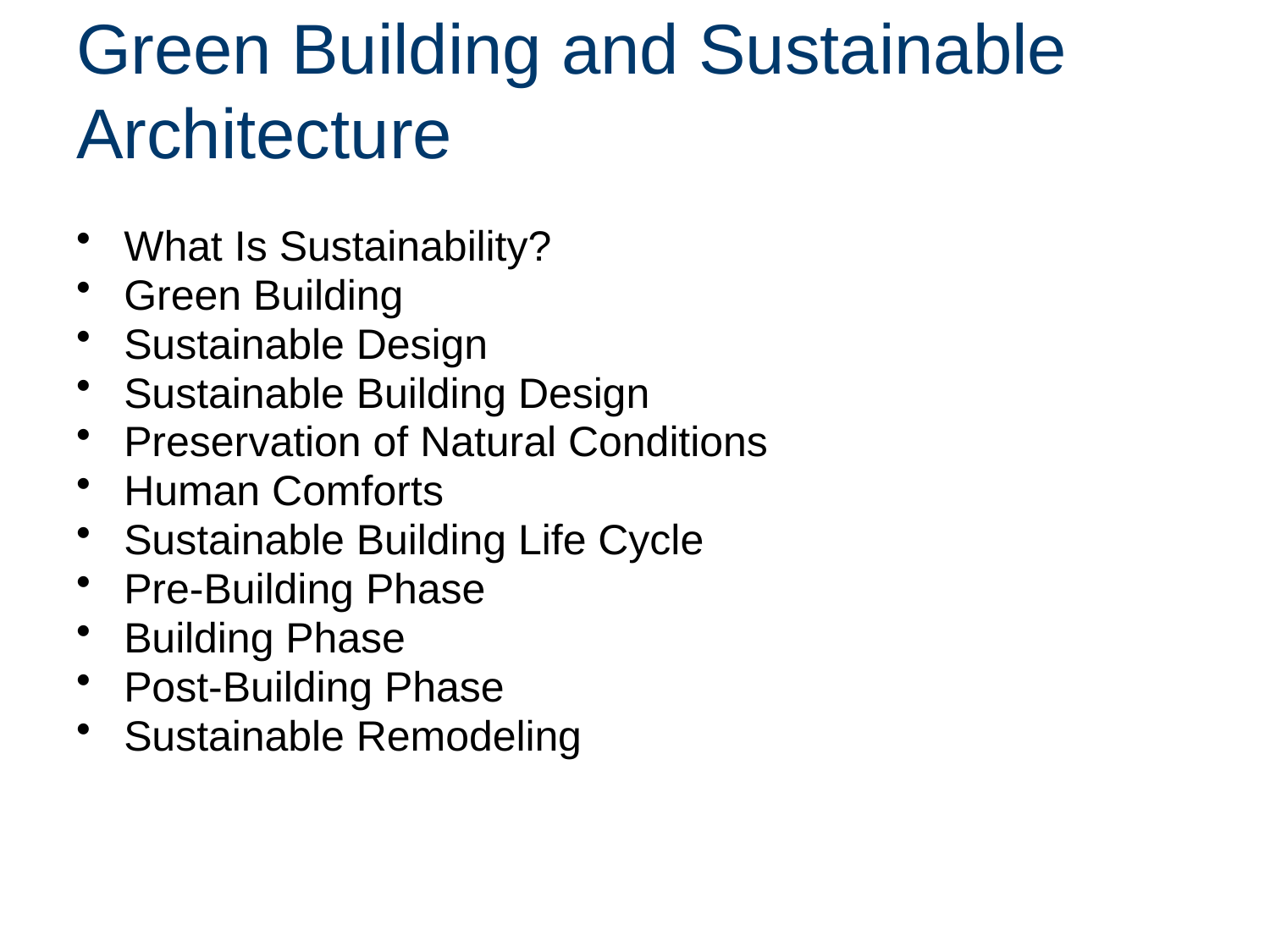

# Green Building and Sustainable Architecture
What Is Sustainability?
Green Building
Sustainable Design
Sustainable Building Design
Preservation of Natural Conditions
Human Comforts
Sustainable Building Life Cycle
Pre-Building Phase
Building Phase
Post-Building Phase
Sustainable Remodeling